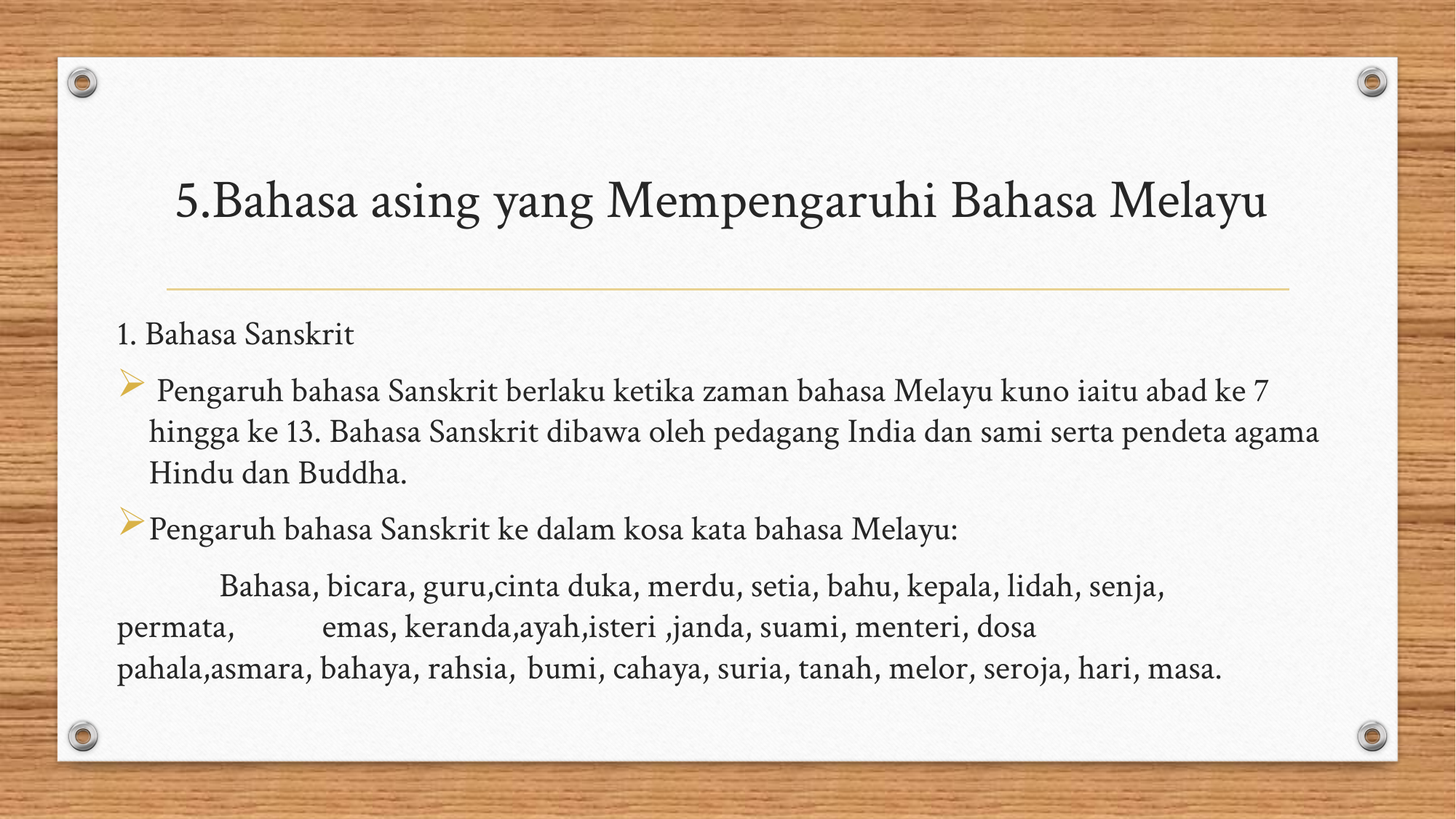

# 5.Bahasa asing yang Mempengaruhi Bahasa Melayu
1. Bahasa Sanskrit
 Pengaruh bahasa Sanskrit berlaku ketika zaman bahasa Melayu kuno iaitu abad ke 7 hingga ke 13. Bahasa Sanskrit dibawa oleh pedagang India dan sami serta pendeta agama Hindu dan Buddha.
Pengaruh bahasa Sanskrit ke dalam kosa kata bahasa Melayu:
	Bahasa, bicara, guru,cinta duka, merdu, setia, bahu, kepala, lidah, senja, 				permata, 	emas, keranda,ayah,isteri ,janda, suami, menteri, dosa 						pahala,asmara, bahaya, rahsia, 	bumi, cahaya, suria, tanah, melor, seroja, hari, masa.